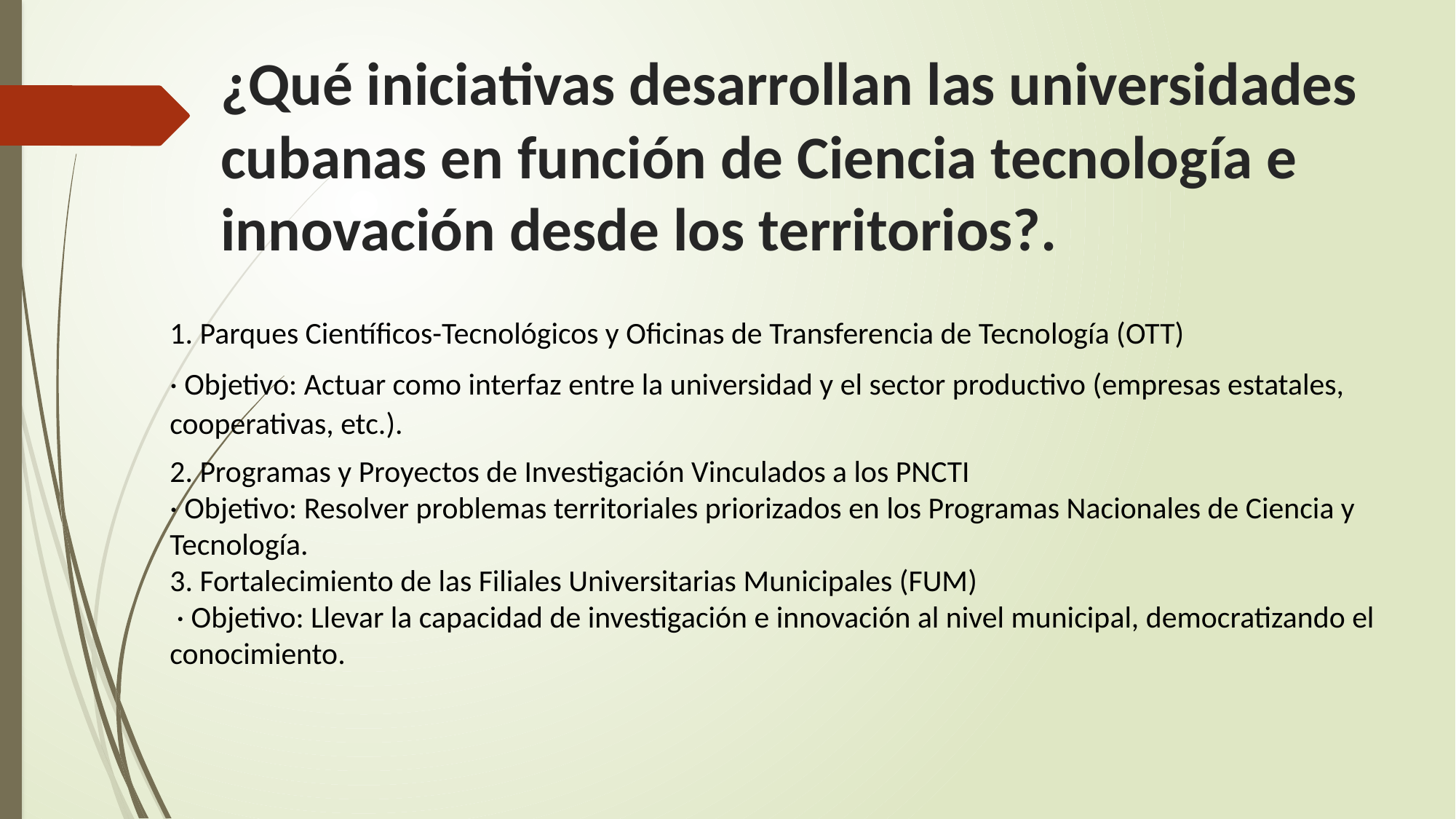

# ¿Qué iniciativas desarrollan las universidades cubanas en función de Ciencia tecnología e innovación desde los territorios?.
1. Parques Científicos-Tecnológicos y Oficinas de Transferencia de Tecnología (OTT)
· Objetivo: Actuar como interfaz entre la universidad y el sector productivo (empresas estatales, cooperativas, etc.).
2. Programas y Proyectos de Investigación Vinculados a los PNCTI
· Objetivo: Resolver problemas territoriales priorizados en los Programas Nacionales de Ciencia y Tecnología.
3. Fortalecimiento de las Filiales Universitarias Municipales (FUM)
 · Objetivo: Llevar la capacidad de investigación e innovación al nivel municipal, democratizando el conocimiento.